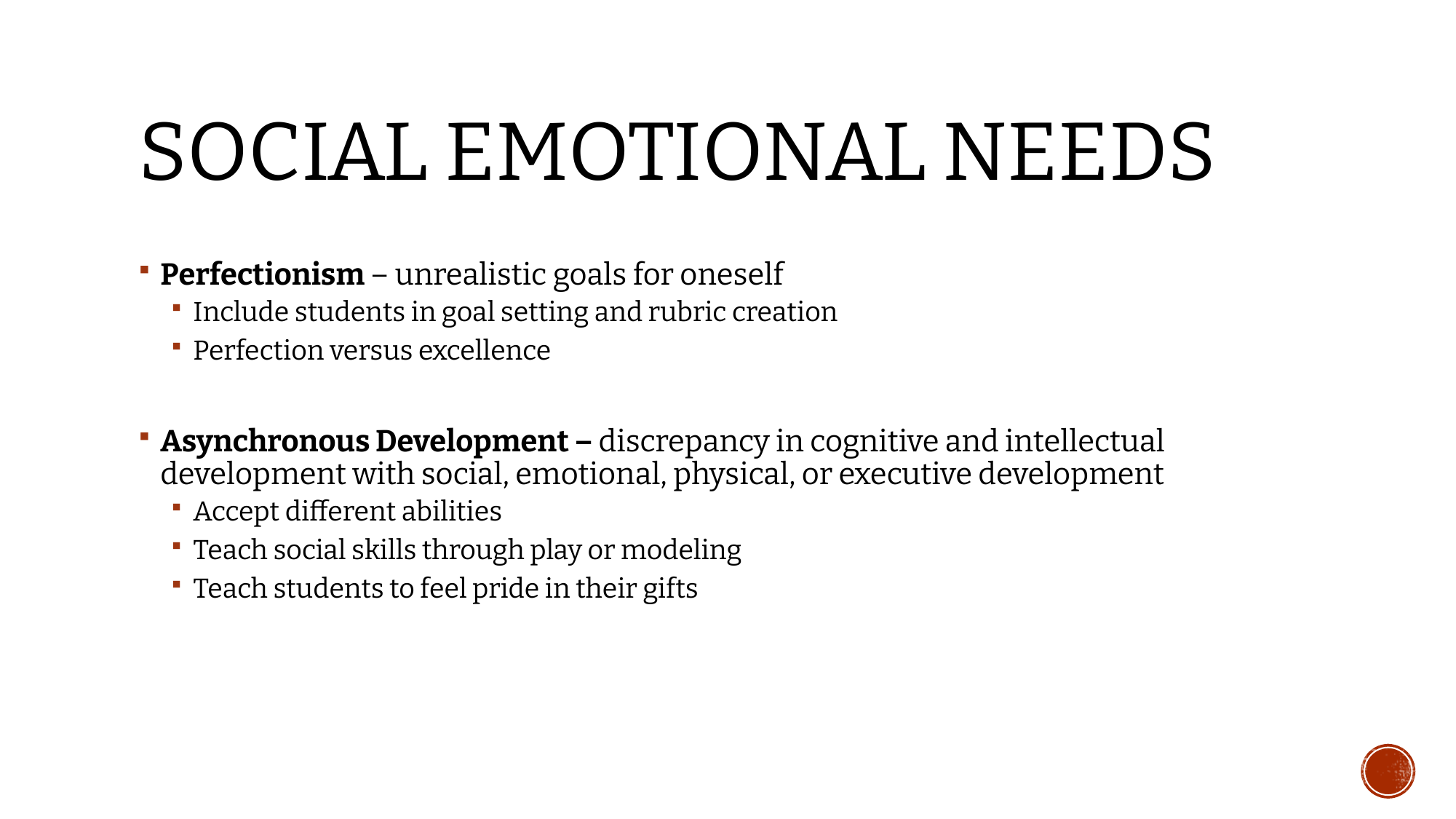

# Social Emotional Needs
Perfectionism – unrealistic goals for oneself
Include students in goal setting and rubric creation
Perfection versus excellence

Asynchronous Development – discrepancy in cognitive and intellectual development with social, emotional, physical, or executive development
Accept different abilities
Teach social skills through play or modeling
Teach students to feel pride in their gifts